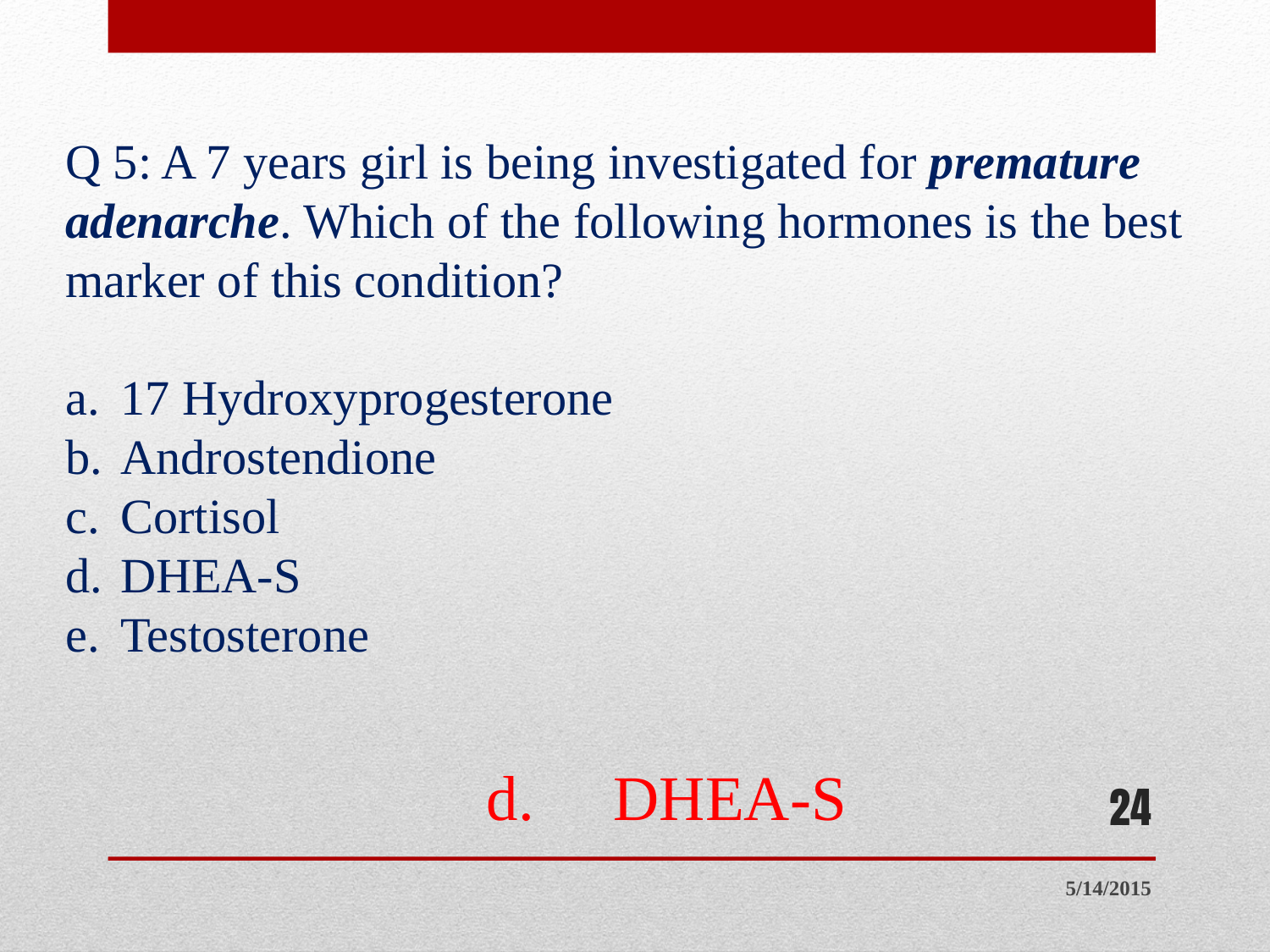

# Q 5: A 7 years girl is being investigated for premature adenarche. Which of the following hormones is the best marker of this condition? a.	17 Hydroxyprogesterone b.	Androstendione c.	Cortisol d.	DHEA-S e.	Testosterone
24
5/14/2015
d.	DHEA-S